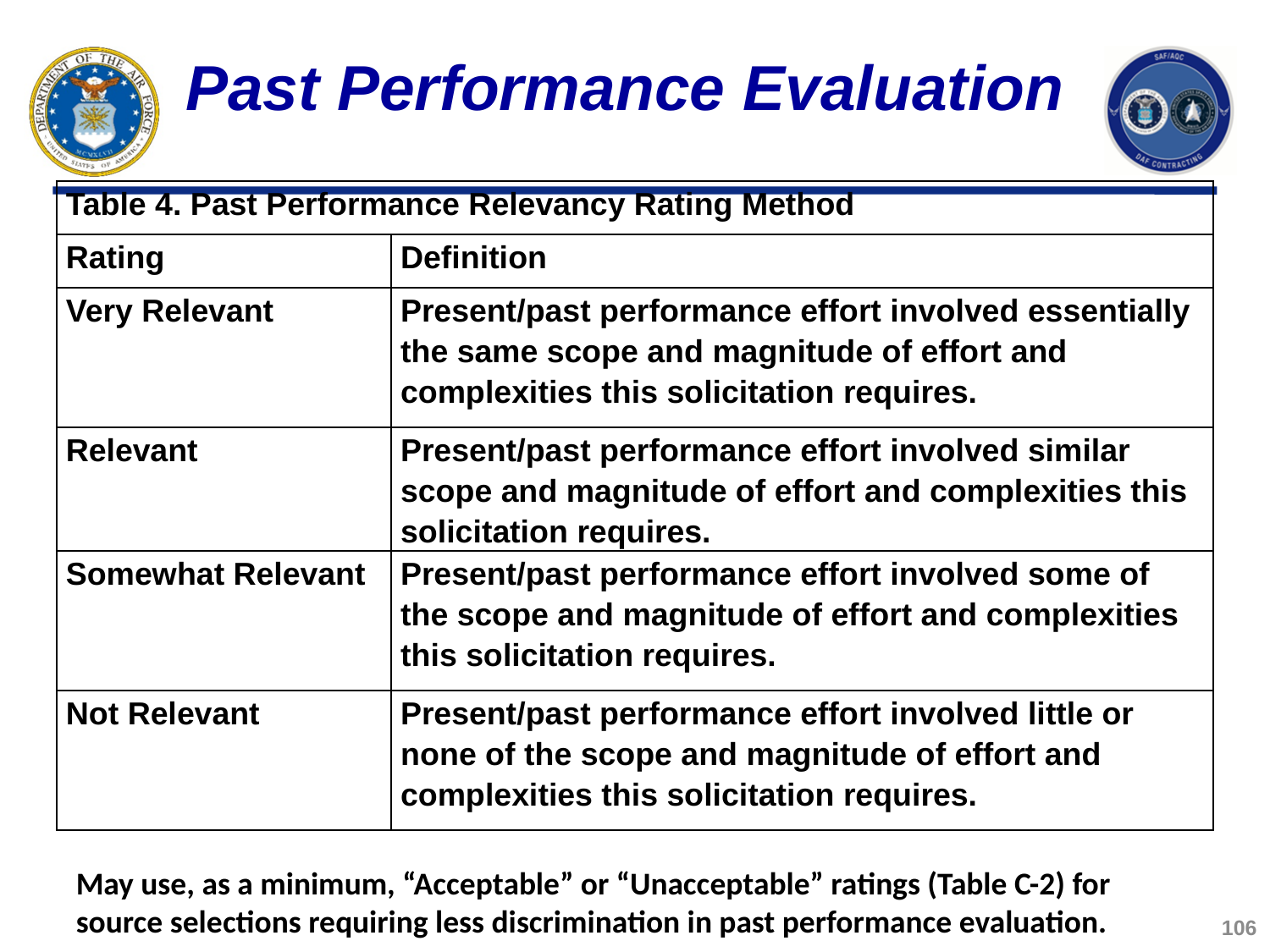

# Past Performance Evaluation
| Table 4. Past Performance Relevancy Rating Method |  |
| --- | --- |
| Rating | Definition |
| Very Relevant | Present/past performance effort involved essentially the same scope and magnitude of effort and complexities this solicitation requires. |
| Relevant | Present/past performance effort involved similar scope and magnitude of effort and complexities this solicitation requires. |
| Somewhat Relevant | Present/past performance effort involved some of the scope and magnitude of effort and complexities this solicitation requires. |
| Not Relevant | Present/past performance effort involved little or none of the scope and magnitude of effort and complexities this solicitation requires. |
May use, as a minimum, “Acceptable” or “Unacceptable” ratings (Table C-2) for source selections requiring less discrimination in past performance evaluation.
106